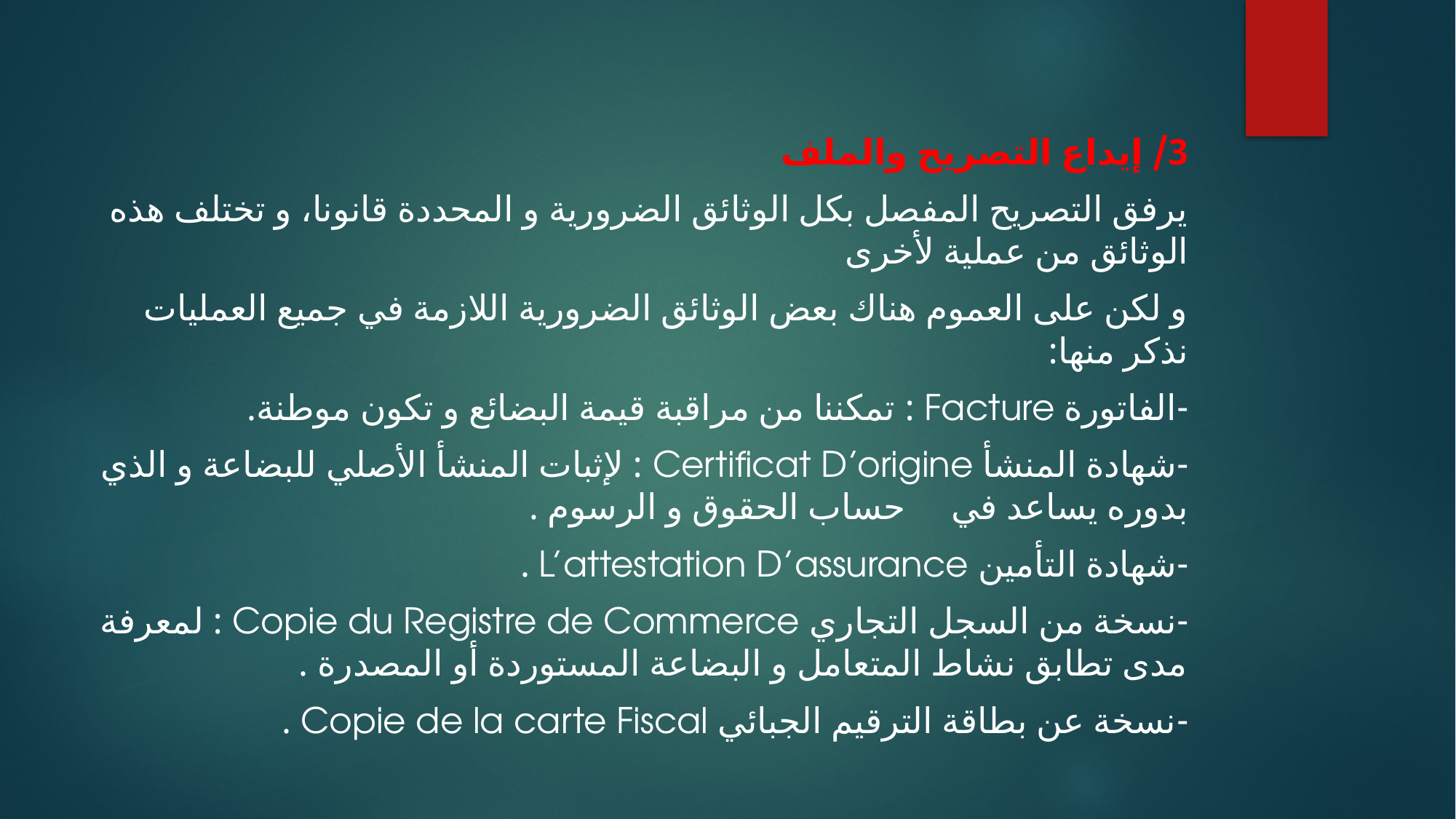

3/ إيداع التصريح والملف
يرفق التصريح المفصل بكل الوثائق الضرورية و المحددة قانونا، و تختلف هذه الوثائق من عملية لأخرى
و لكن على العموم هناك بعض الوثائق الضرورية اللازمة في جميع العمليات نذكر منها:
-	الفاتورة Facture : تمكننا من مراقبة قيمة البضائع و تكون موطنة.
-	شهادة المنشأ Certificat D’origine : لإثبات المنشأ الأصلي للبضاعة و الذي بدوره يساعد في     حساب الحقوق و الرسوم .
-	شهادة التأمين L’attestation D’assurance .
-	نسخة من السجل التجاري Copie du Registre de Commerce : لمعرفة مدى تطابق نشاط المتعامل و البضاعة المستوردة أو المصدرة .
-	نسخة عن بطاقة الترقيم الجبائي Copie de la carte Fiscal .